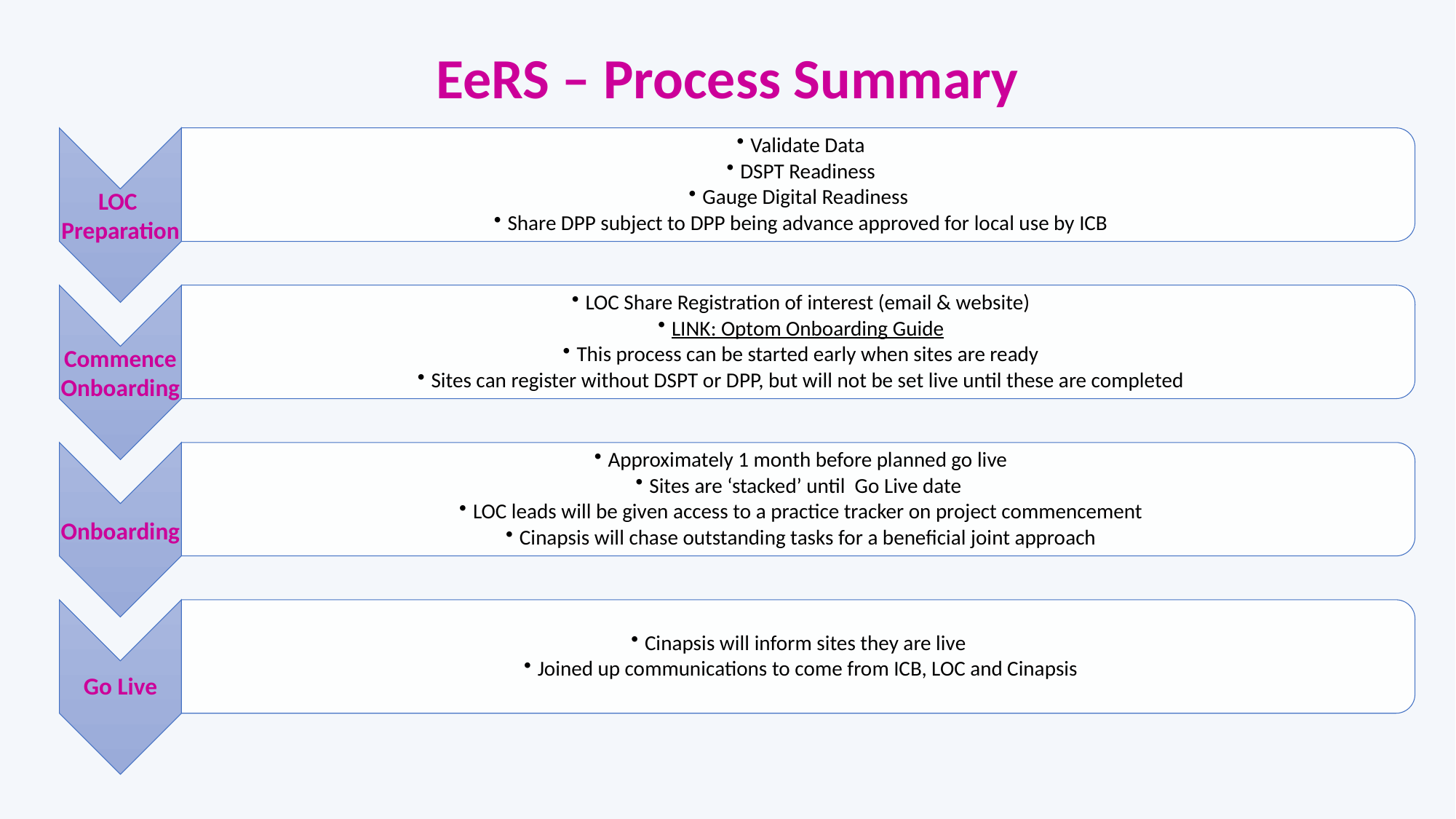

# EeRS – Process Summary
LOC
Preparation
Validate Data
DSPT Readiness
Gauge Digital Readiness
Share DPP subject to DPP being advance approved for local use by ICB
Commence Onboarding
LOC Share Registration of interest (email & website)
LINK: Optom Onboarding Guide
This process can be started early when sites are ready
Sites can register without DSPT or DPP, but will not be set live until these are completed
Onboarding
Approximately 1 month before planned go live
Sites are ‘stacked’ until  Go Live date
LOC leads will be given access to a practice tracker on project commencement
Cinapsis will chase outstanding tasks for a beneficial joint approach
Go Live
Cinapsis will inform sites they are live
Joined up communications to come from ICB, LOC and Cinapsis